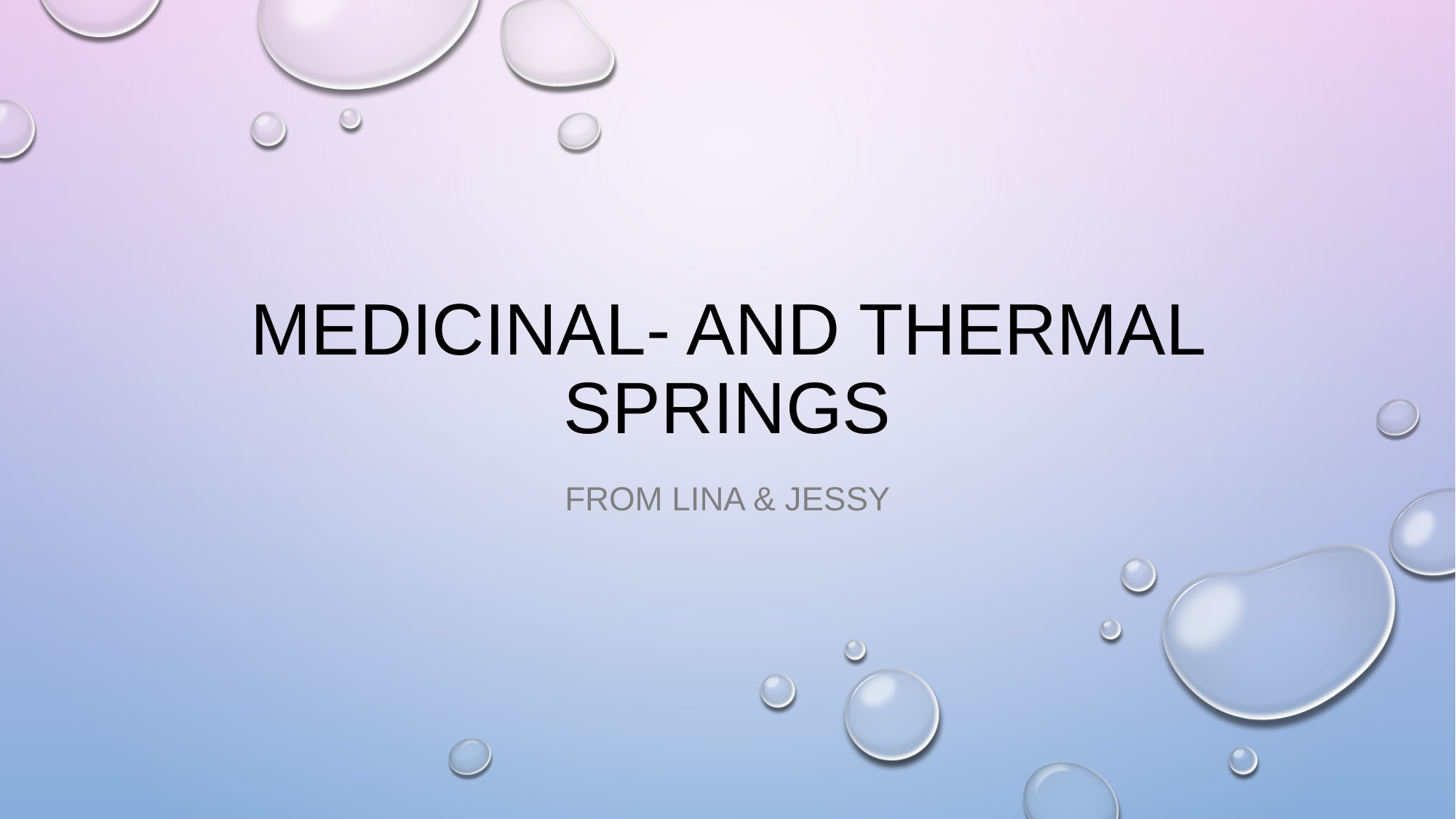

# Medicinal- and Thermal springs
from lina & Jessy